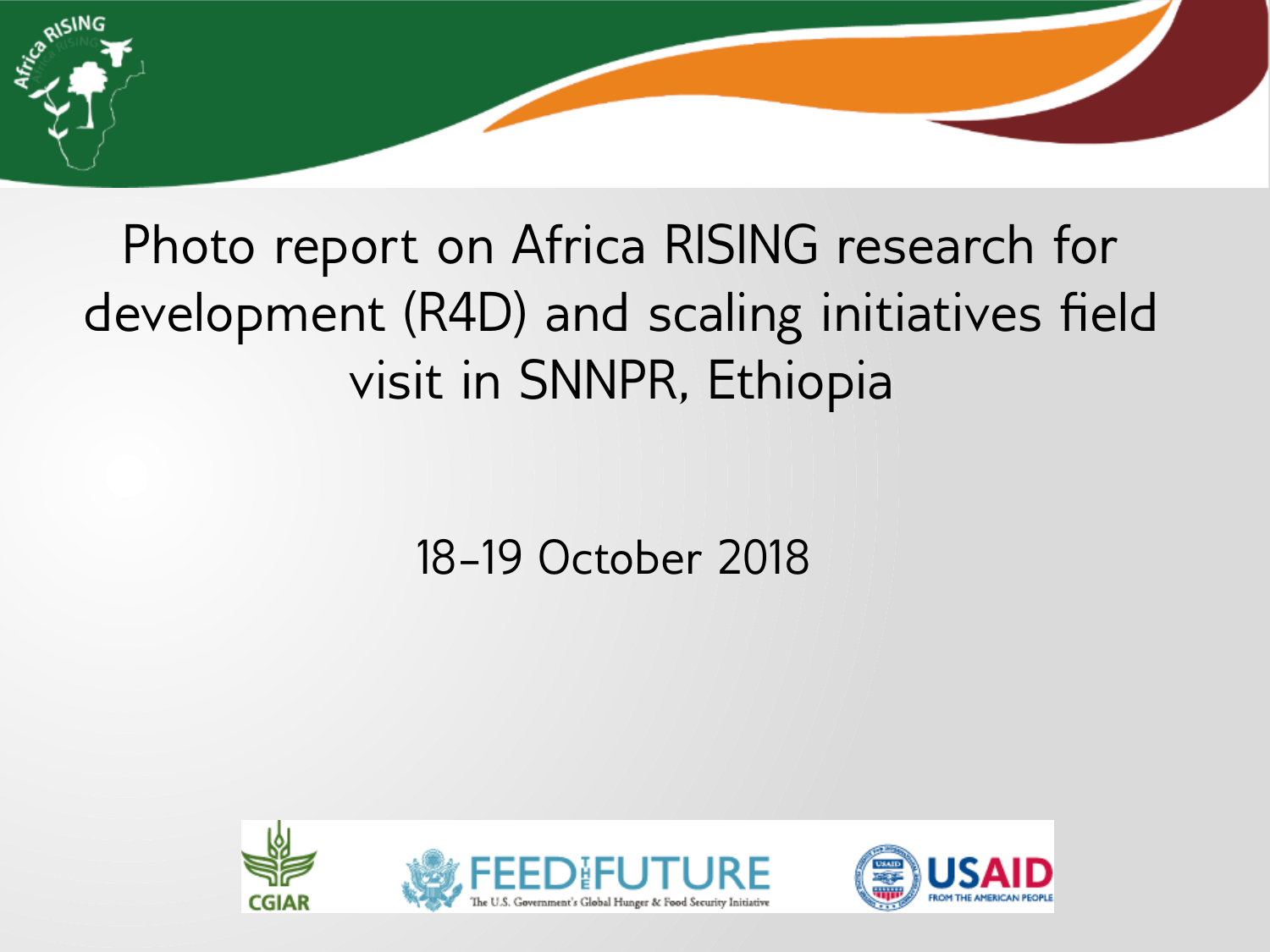

Photo report on Africa RISING research for development (R4D) and scaling initiatives field visit in SNNPR, Ethiopia
18–19 October 2018